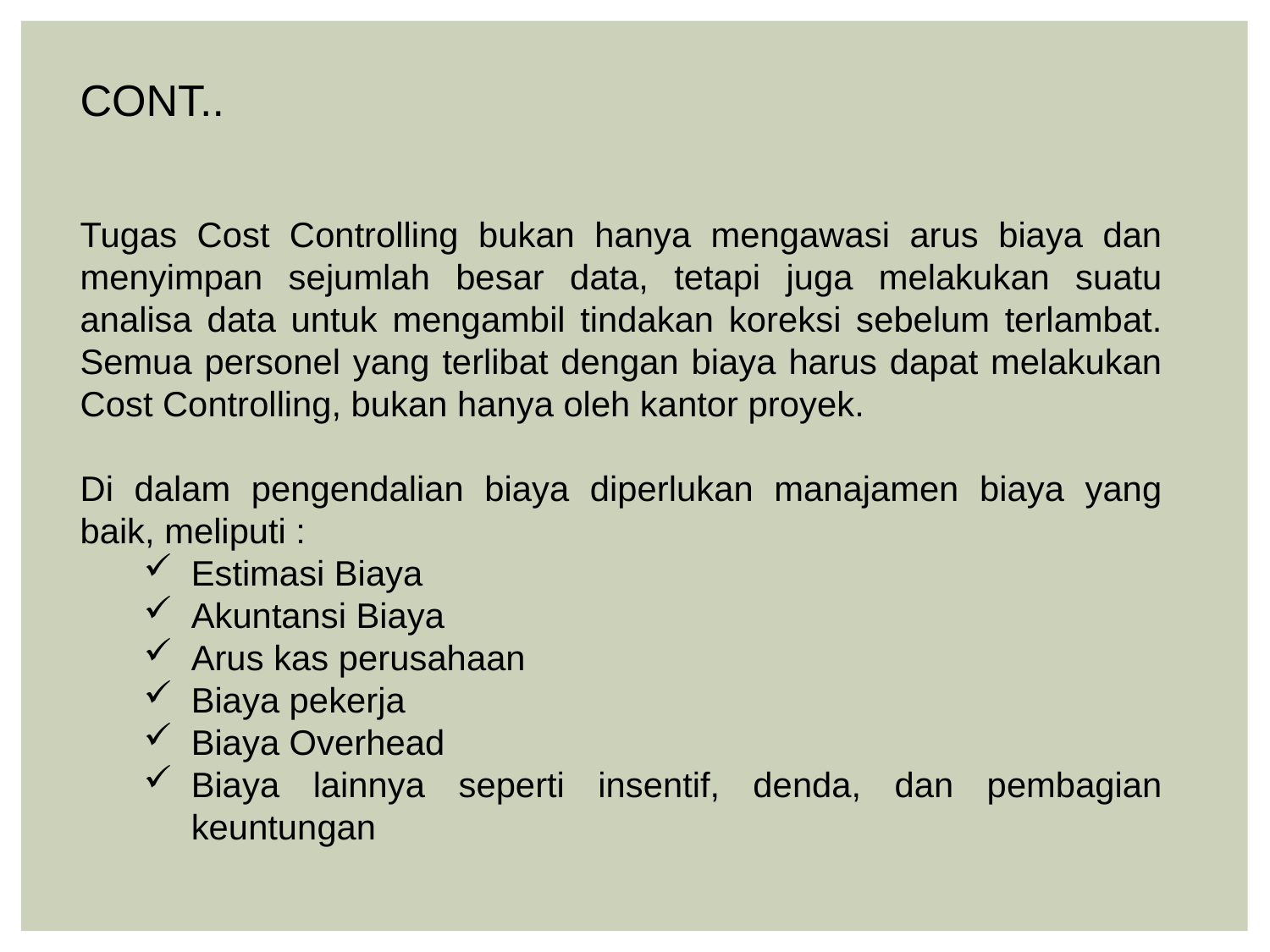

CONT..
Tugas Cost Controlling bukan hanya mengawasi arus biaya dan menyimpan sejumlah besar data, tetapi juga melakukan suatu analisa data untuk mengambil tindakan koreksi sebelum terlambat. Semua personel yang terlibat dengan biaya harus dapat melakukan Cost Controlling, bukan hanya oleh kantor proyek.

Di dalam pengendalian biaya diperlukan manajamen biaya yang baik, meliputi :
Estimasi Biaya
Akuntansi Biaya
Arus kas perusahaan
Biaya pekerja
Biaya Overhead
Biaya lainnya seperti insentif, denda, dan pembagian keuntungan